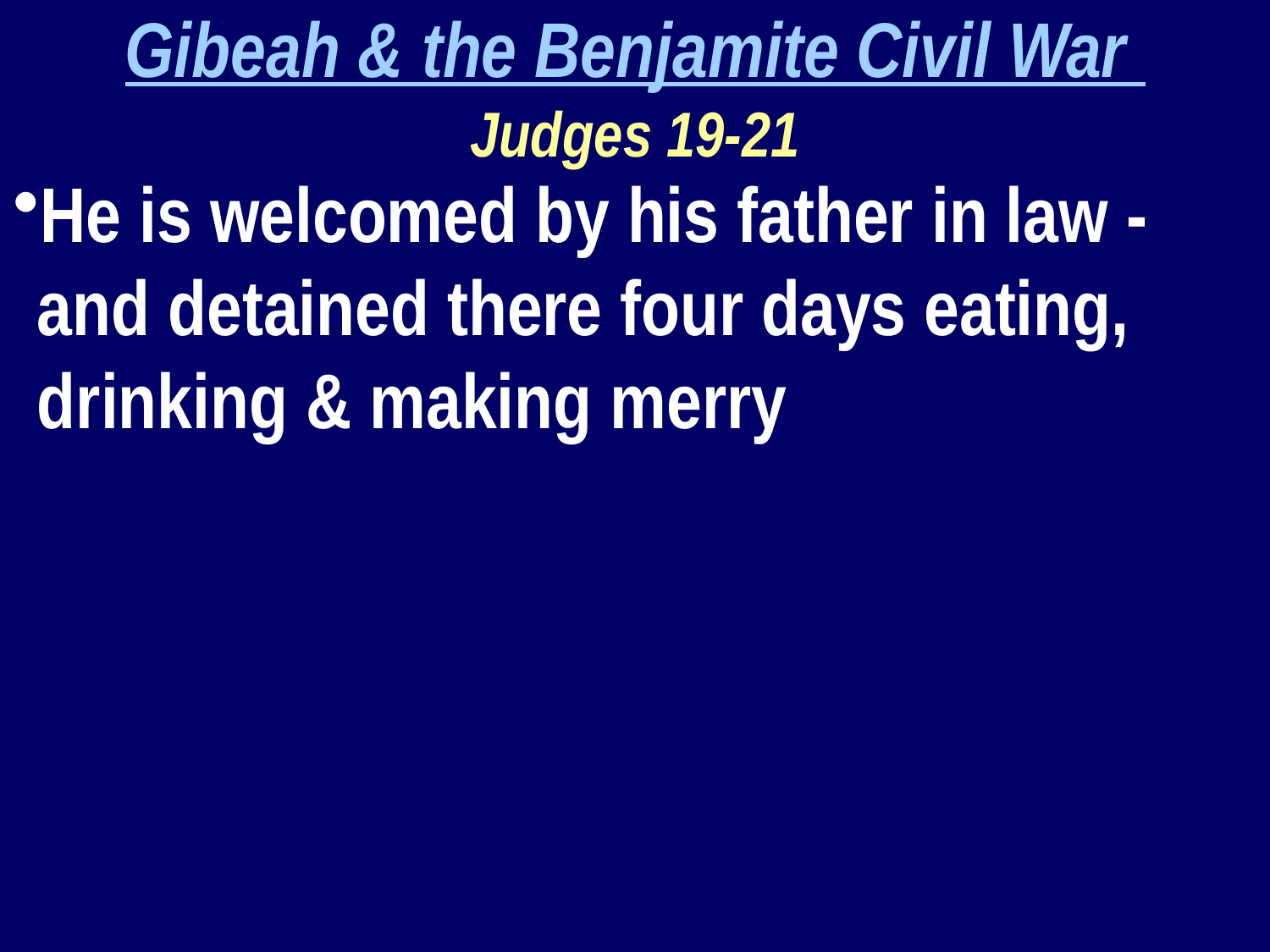

Gibeah & the Benjamite Civil War
Judges 19-21
He is welcomed by his father in law - and detained there four days eating, drinking & making merry